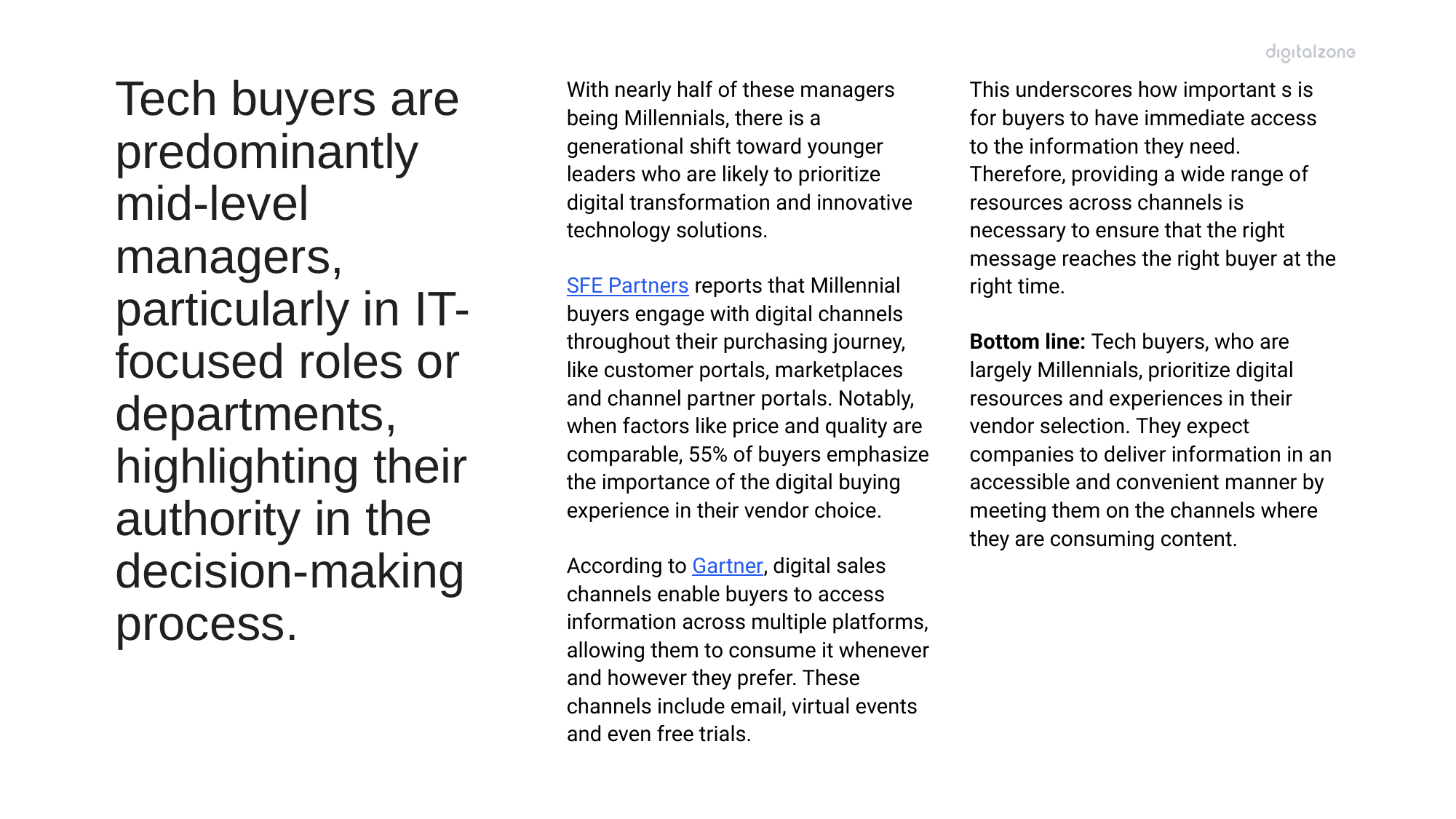

# Tech buyers are predominantly mid-level managers, particularly in IT-focused roles or departments, highlighting their authority in the decision-making process.
With nearly half of these managers being Millennials, there is a generational shift toward younger leaders who are likely to prioritize digital transformation and innovative technology solutions.
SFE Partners reports that Millennial buyers engage with digital channels throughout their purchasing journey, like customer portals, marketplaces and channel partner portals. Notably, when factors like price and quality are comparable, 55% of buyers emphasize the importance of the digital buying experience in their vendor choice.
According to Gartner, digital sales channels enable buyers to access information across multiple platforms, allowing them to consume it whenever and however they prefer. These channels include email, virtual events and even free trials.
This underscores how important s is for buyers to have immediate access to the information they need. Therefore, providing a wide range of resources across channels is necessary to ensure that the right message reaches the right buyer at the right time.
Bottom line: Tech buyers, who are largely Millennials, prioritize digital resources and experiences in their vendor selection. They expect companies to deliver information in an accessible and convenient manner by meeting them on the channels where they are consuming content.